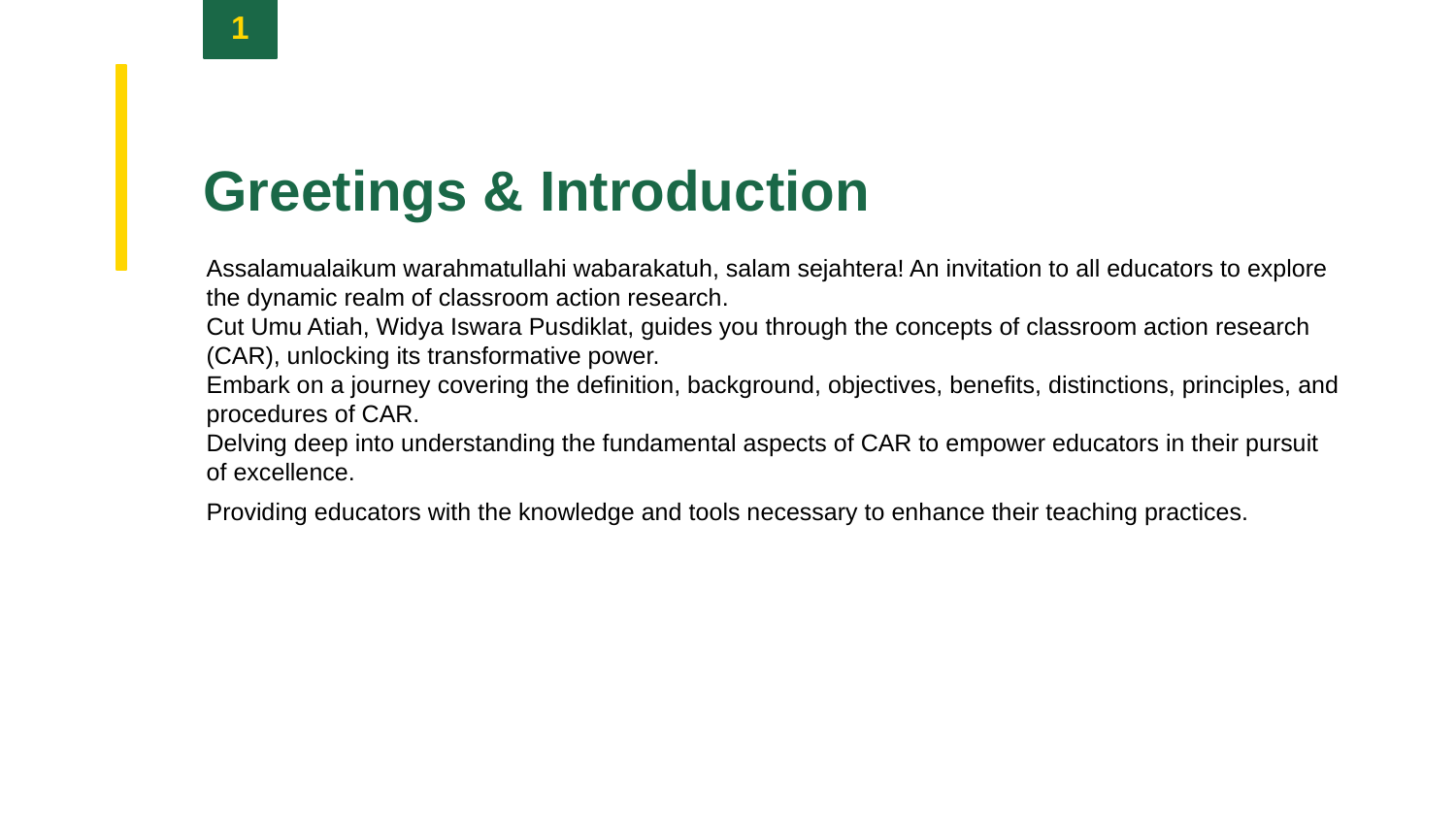

1

Greetings & Introduction
Assalamualaikum warahmatullahi wabarakatuh, salam sejahtera! An invitation to all educators to explore the dynamic realm of classroom action research.
Cut Umu Atiah, Widya Iswara Pusdiklat, guides you through the concepts of classroom action research (CAR), unlocking its transformative power.
Embark on a journey covering the definition, background, objectives, benefits, distinctions, principles, and procedures of CAR.
Delving deep into understanding the fundamental aspects of CAR to empower educators in their pursuit of excellence.
Providing educators with the knowledge and tools necessary to enhance their teaching practices.